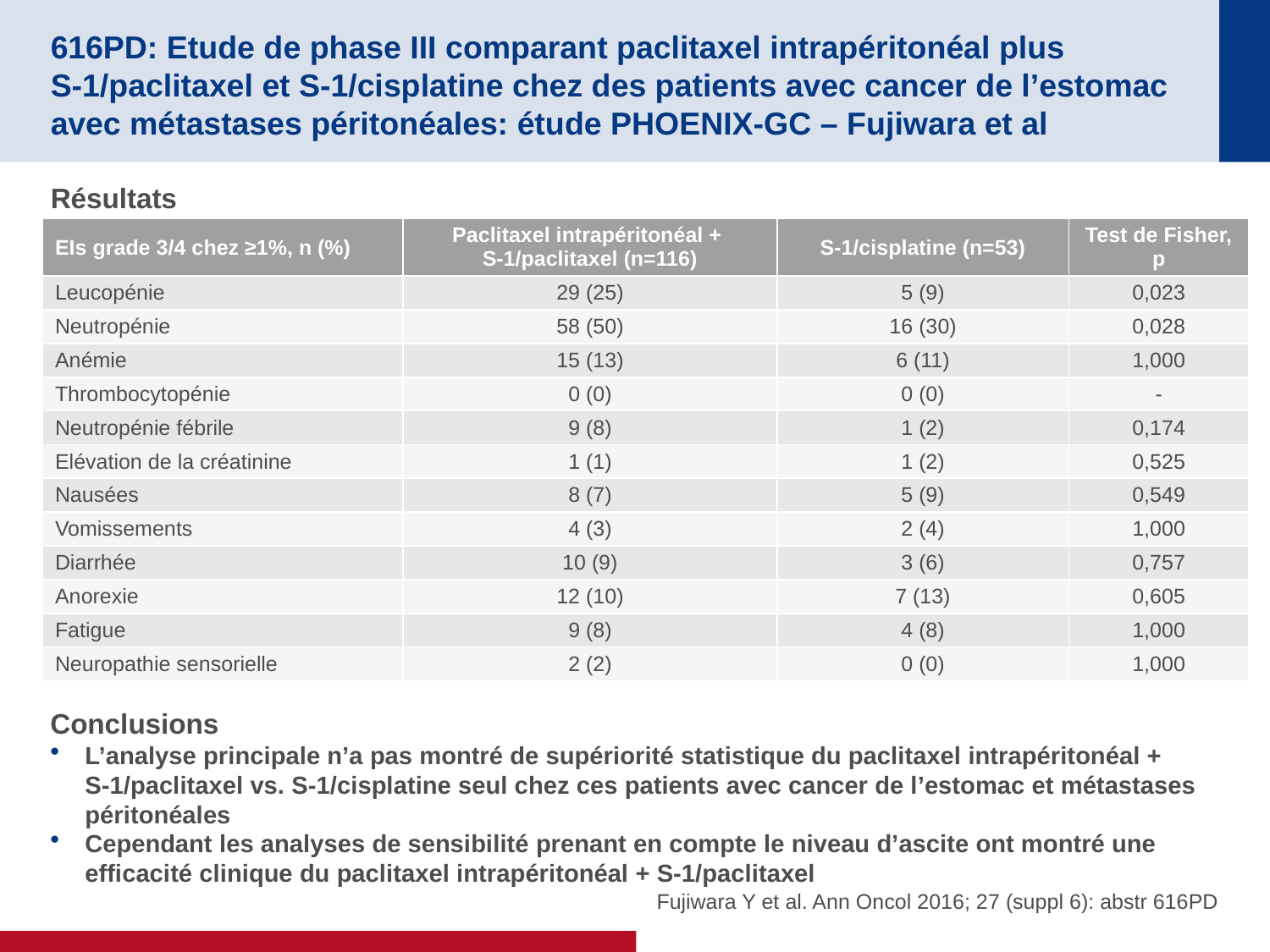

# 616PD: Etude de phase III comparant paclitaxel intrapéritonéal plus S-1/paclitaxel et S-1/cisplatine chez des patients avec cancer de l’estomac avec métastases péritonéales: étude PHOENIX-GC – Fujiwara et al
Résultats

| EIs grade 3/4 chez ≥1%, n (%) | Paclitaxel intrapéritonéal + S-1/paclitaxel (n=116) | S-1/cisplatine (n=53) | Test de Fisher, p |
| --- | --- | --- | --- |
| Leucopénie | 29 (25) | 5 (9) | 0,023 |
| Neutropénie | 58 (50) | 16 (30) | 0,028 |
| Anémie | 15 (13) | 6 (11) | 1,000 |
| Thrombocytopénie | 0 (0) | 0 (0) | - |
| Neutropénie fébrile | 9 (8) | 1 (2) | 0,174 |
| Elévation de la créatinine | 1 (1) | 1 (2) | 0,525 |
| Nausées | 8 (7) | 5 (9) | 0,549 |
| Vomissements | 4 (3) | 2 (4) | 1,000 |
| Diarrhée | 10 (9) | 3 (6) | 0,757 |
| Anorexie | 12 (10) | 7 (13) | 0,605 |
| Fatigue | 9 (8) | 4 (8) | 1,000 |
| Neuropathie sensorielle | 2 (2) | 0 (0) | 1,000 |
Conclusions
L’analyse principale n’a pas montré de supériorité statistique du paclitaxel intrapéritonéal +
S-1/paclitaxel vs. S-1/cisplatine seul chez ces patients avec cancer de l’estomac et métastases péritonéales
Cependant les analyses de sensibilité prenant en compte le niveau d’ascite ont montré une efficacité clinique du paclitaxel intrapéritonéal + S-1/paclitaxel
Fujiwara Y et al. Ann Oncol 2016; 27 (suppl 6): abstr 616PD